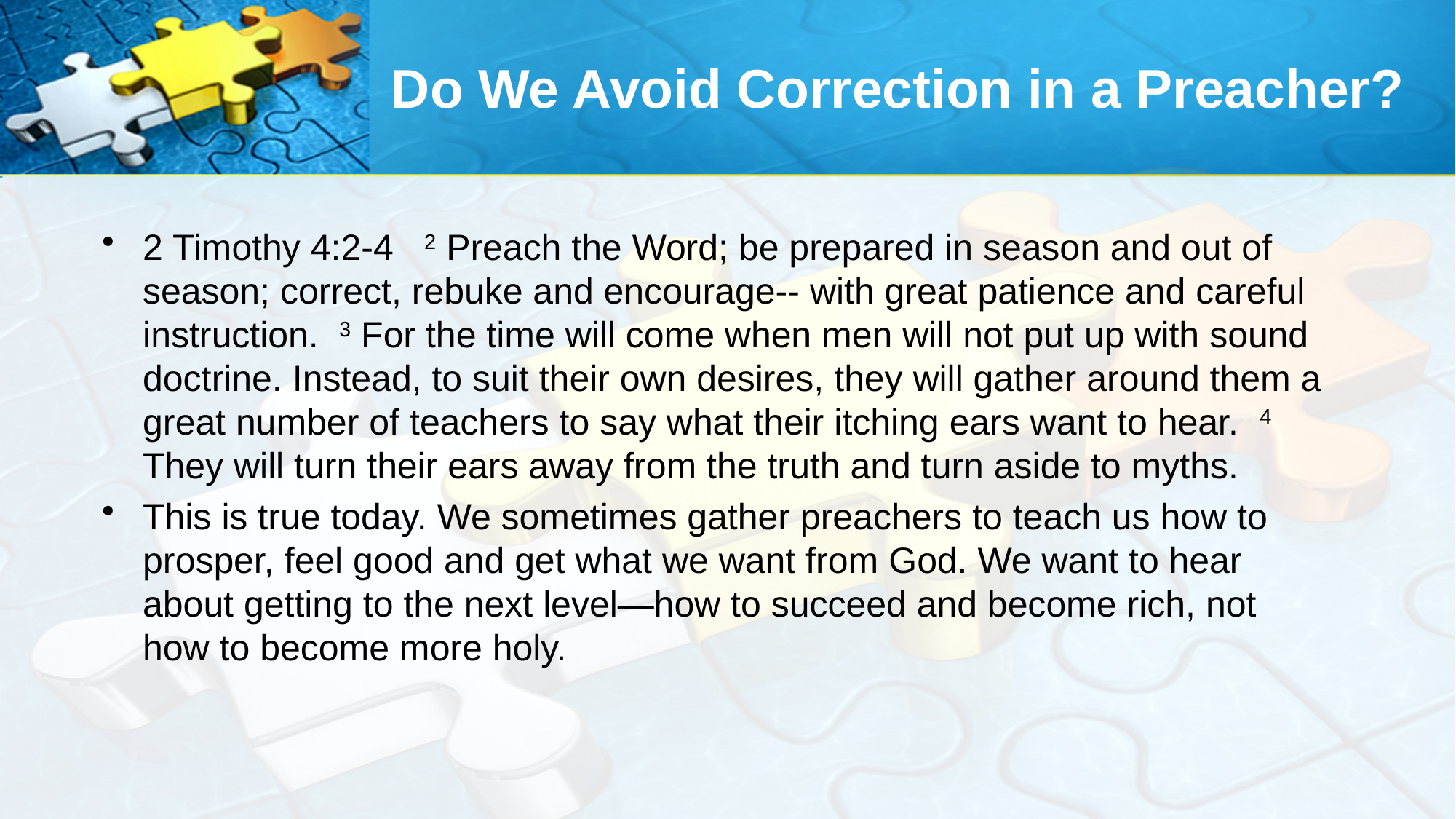

# Do We Avoid Correction in a Preacher?
2 Timothy 4:2-4   2 Preach the Word; be prepared in season and out of season; correct, rebuke and encourage-- with great patience and careful instruction.  3 For the time will come when men will not put up with sound doctrine. Instead, to suit their own desires, they will gather around them a great number of teachers to say what their itching ears want to hear.  4 They will turn their ears away from the truth and turn aside to myths.
This is true today. We sometimes gather preachers to teach us how to prosper, feel good and get what we want from God. We want to hear about getting to the next level—how to succeed and become rich, not how to become more holy.